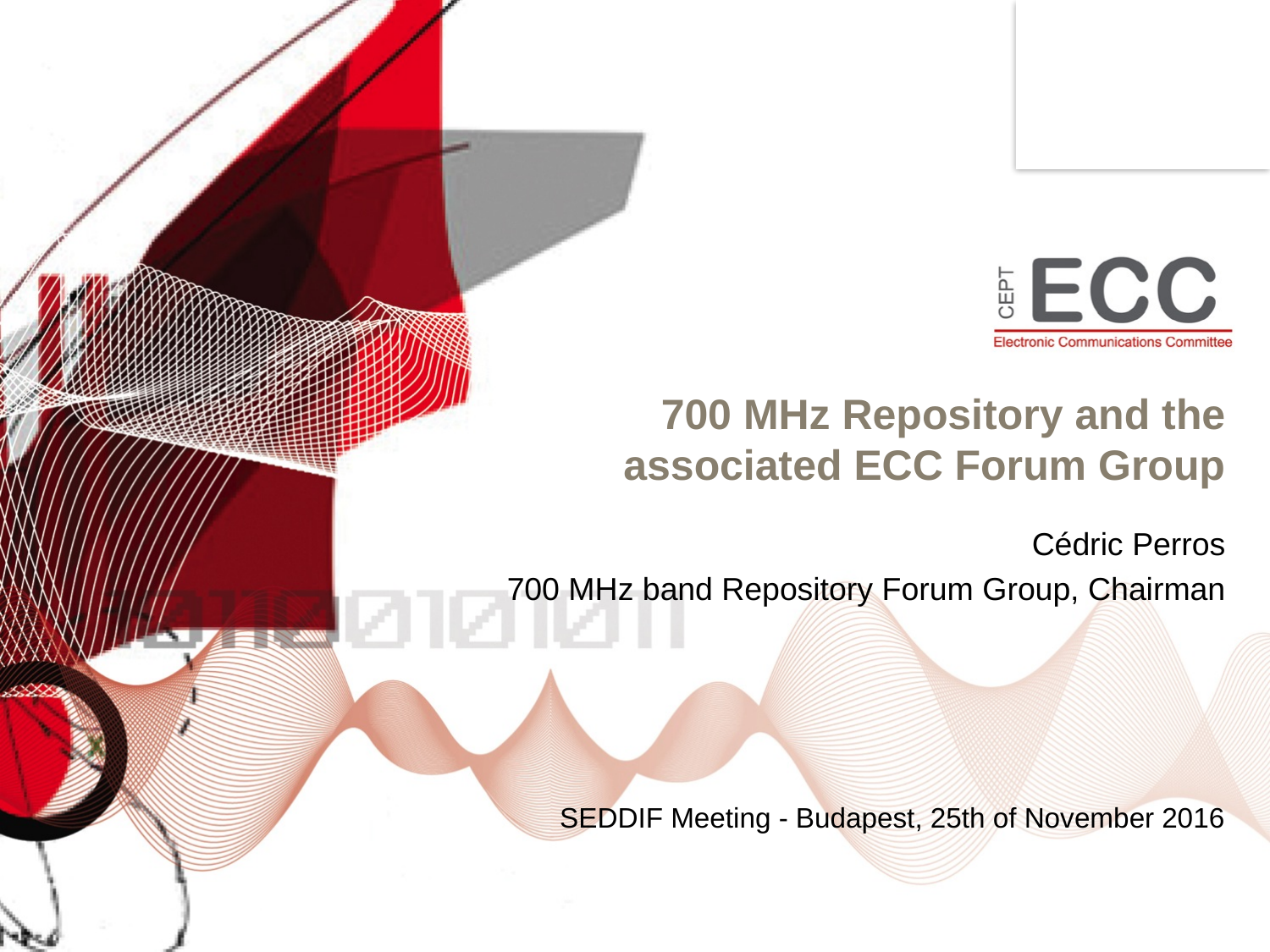

# 700 MHz Repository and the associated ECC Forum Group
Cédric Perros
700 MHz band Repository Forum Group, Chairman
SEDDIF Meeting - Budapest, 25th of November 2016